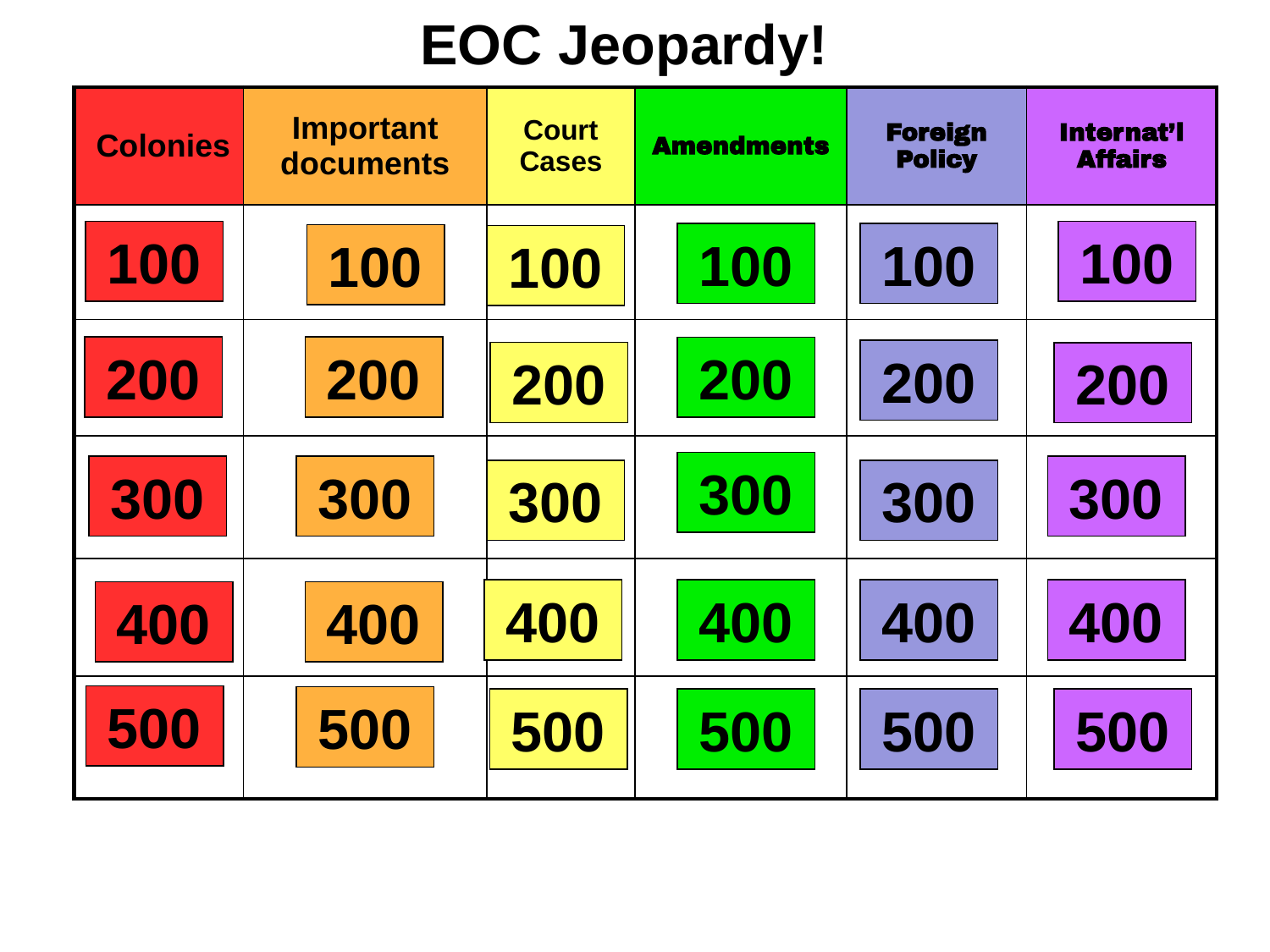

EOC Jeopardy!
| Colonies | Important documents | Court Cases | Amendments | Foreign Policy | Internat’l Affairs |
| --- | --- | --- | --- | --- | --- |
|  |  |  |  |  |  |
|  |  |  |  |  |  |
|  |  |  |  |  |  |
|  |  |  |  |  |  |
|  |  |  |  |  |  |
 100
 100
 100
 100
 100
 100
 200
 200
 200
 200
 200
 200
 300
 300
 300
 300
 300
 300
 400
 400
 400
 400
 400
 400
 500
 500
 500
 500
 500
 500